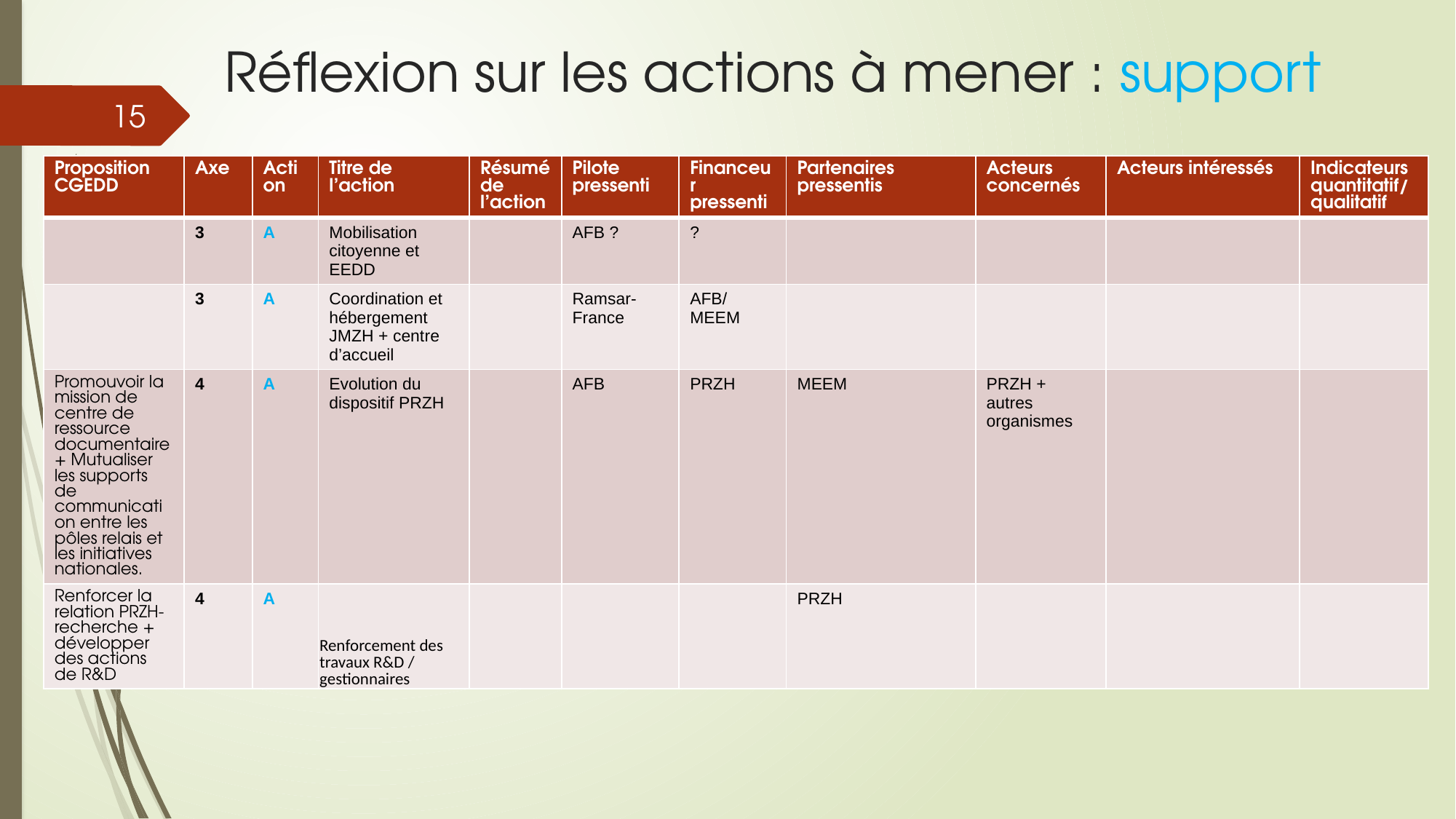

# Réflexion sur les actions à mener : support
15
| Proposition CGEDD | Axe | Action | Titre de l’action | Résumé de l’action | Pilote pressenti | Financeur pressenti | Partenaires pressentis | Acteurs concernés | Acteurs intéressés | Indicateurs quantitatif/qualitatif |
| --- | --- | --- | --- | --- | --- | --- | --- | --- | --- | --- |
|  | 3 | A | Mobilisation citoyenne et EEDD |  | AFB ? | ? |  |  |  |  |
|  | 3 | A | Coordination et hébergement JMZH + centre d’accueil |  | Ramsar-France | AFB/MEEM |  |  |  |  |
| Promouvoir la mission de centre de ressource documentaire + Mutualiser les supports de communication entre les pôles relais et les initiatives nationales. | 4 | A | Evolution du dispositif PRZH |  | AFB | PRZH | MEEM | PRZH + autres organismes |  |  |
| Renforcer la relation PRZH-recherche + développer des actions de R&D | 4 | A | Renforcement des travaux R&D / gestionnaires |  |  |  | PRZH |  |  |  |